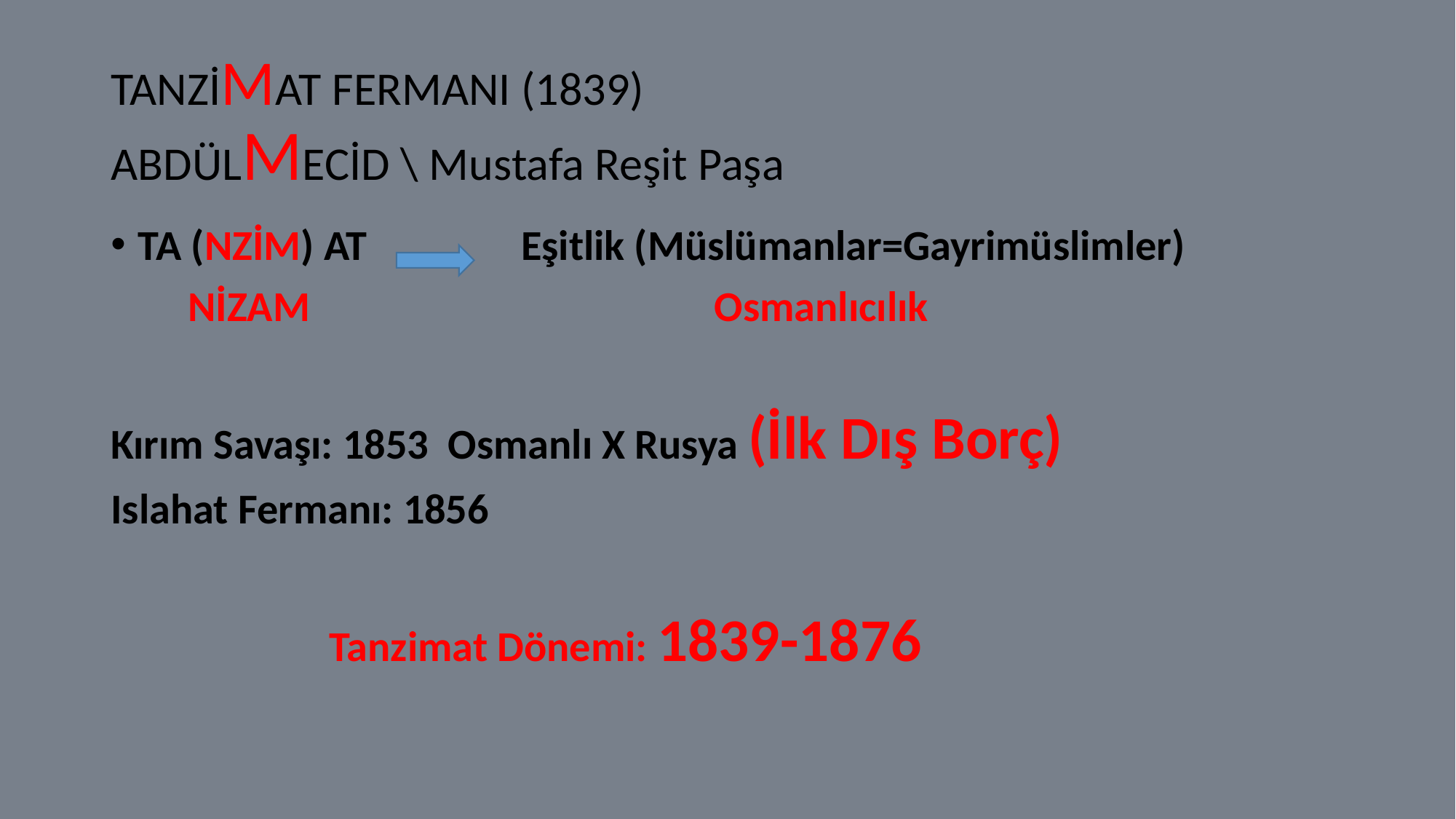

# TANZİMAT FERMANI (1839) ABDÜLMECİD \ Mustafa Reşit Paşa
TA (NZİM) AT                Eşitlik (Müslümanlar=Gayrimüslimler)
        NİZAM                                          Osmanlıcılık

Kırım Savaşı: 1853  Osmanlı X Rusya (İlk Dış Borç)
Islahat Fermanı: 1856

		Tanzimat Dönemi: 1839-1876